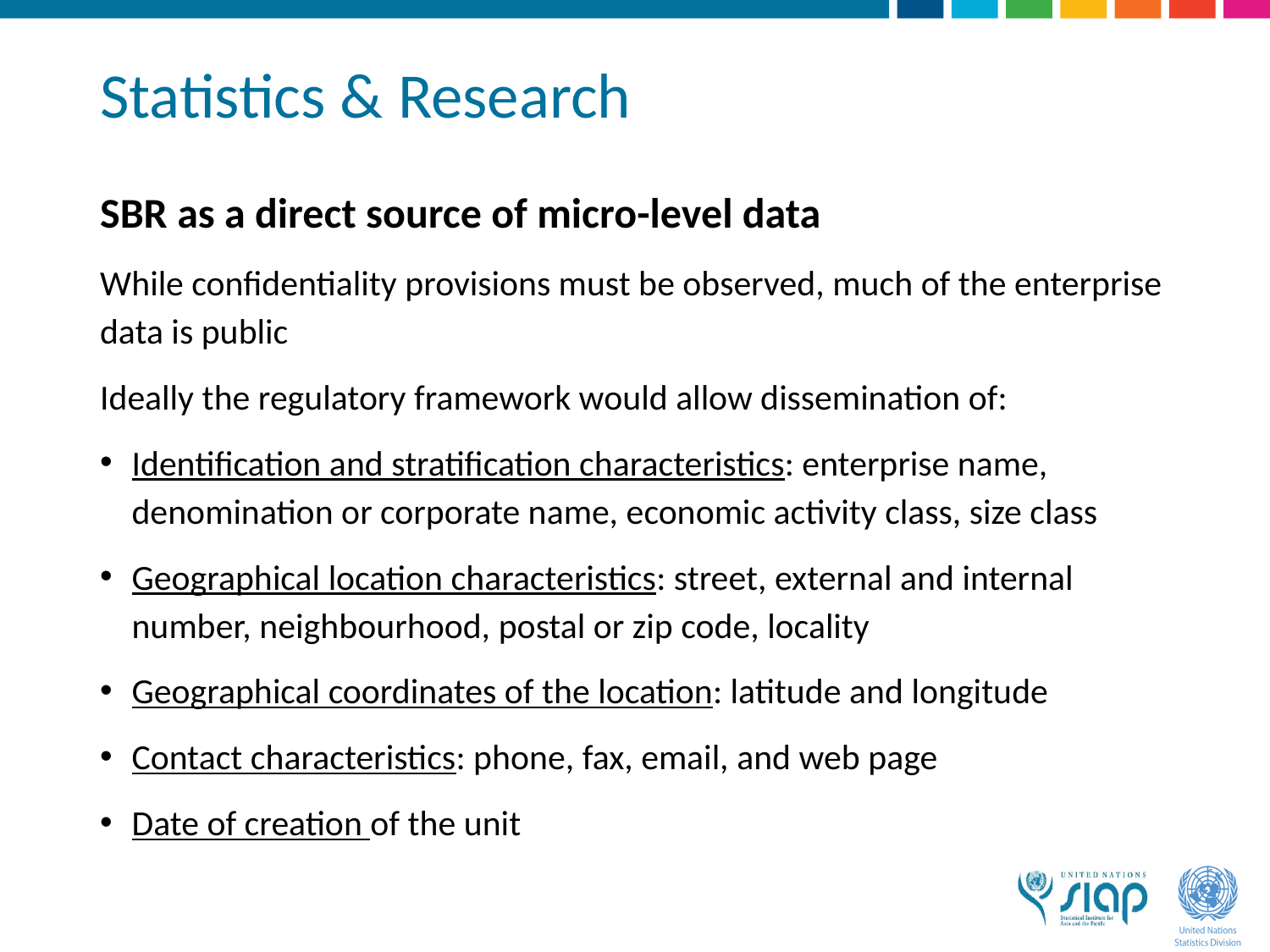

# Statistics & Research
SBR as a direct source of micro-level data
While confidentiality provisions must be observed, much of the enterprise data is public
Ideally the regulatory framework would allow dissemination of:
Identification and stratification characteristics: enterprise name, denomination or corporate name, economic activity class, size class
Geographical location characteristics: street, external and internal number, neighbourhood, postal or zip code, locality
Geographical coordinates of the location: latitude and longitude
Contact characteristics: phone, fax, email, and web page
Date of creation of the unit